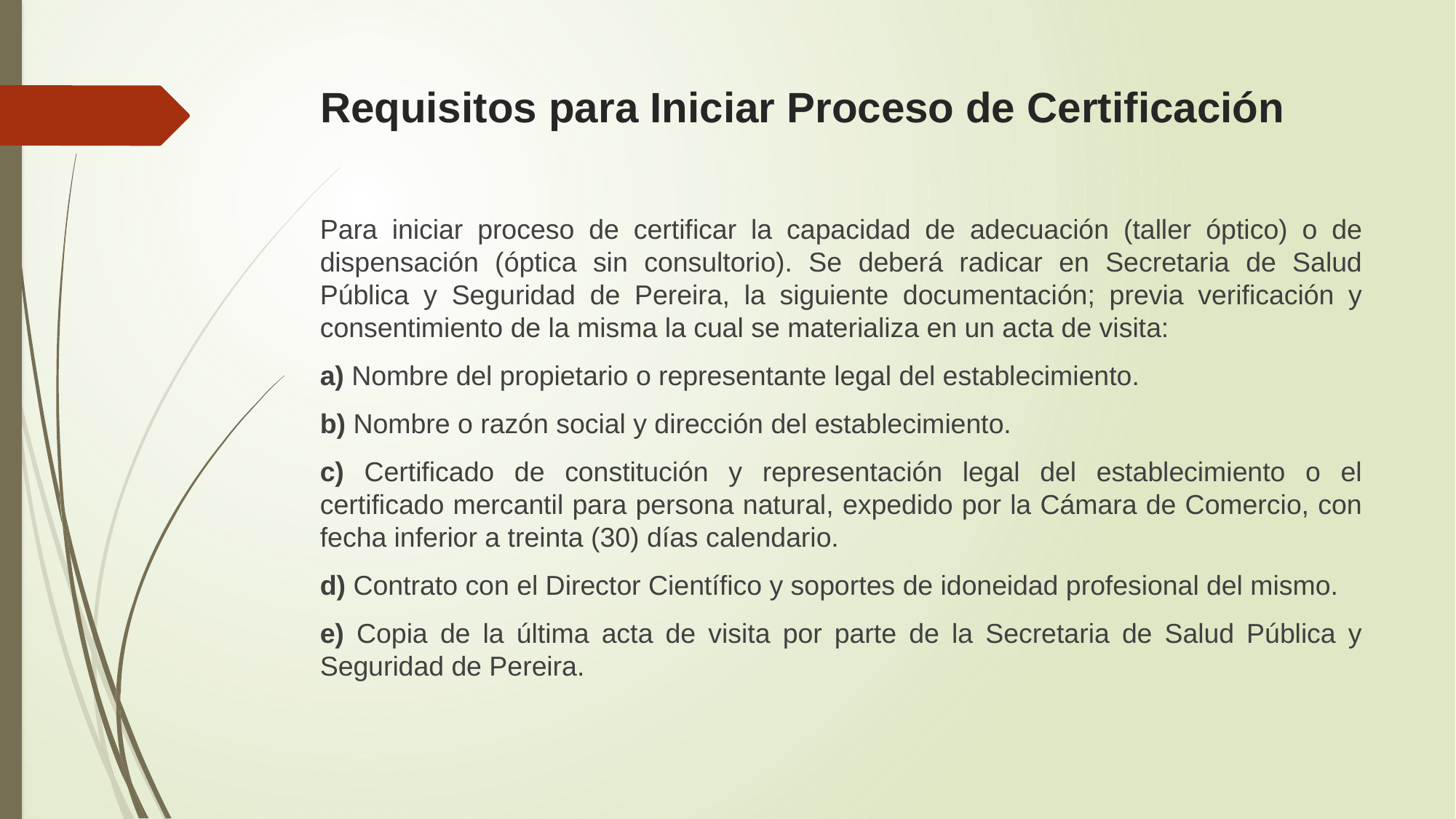

# Requisitos para Iniciar Proceso de Certificación
Para iniciar proceso de certificar la capacidad de adecuación (taller óptico) o de dispensación (óptica sin consultorio). Se deberá radicar en Secretaria de Salud Pública y Seguridad de Pereira, la siguiente documentación; previa verificación y consentimiento de la misma la cual se materializa en un acta de visita:
a) Nombre del propietario o representante legal del establecimiento.
b) Nombre o razón social y dirección del establecimiento.
c) Certificado de constitución y representación legal del establecimiento o el certificado mercantil para persona natural, expedido por la Cámara de Comercio, con fecha inferior a treinta (30) días calendario.
d) Contrato con el Director Científico y soportes de idoneidad profesional del mismo.
e) Copia de la última acta de visita por parte de la Secretaria de Salud Pública y Seguridad de Pereira.